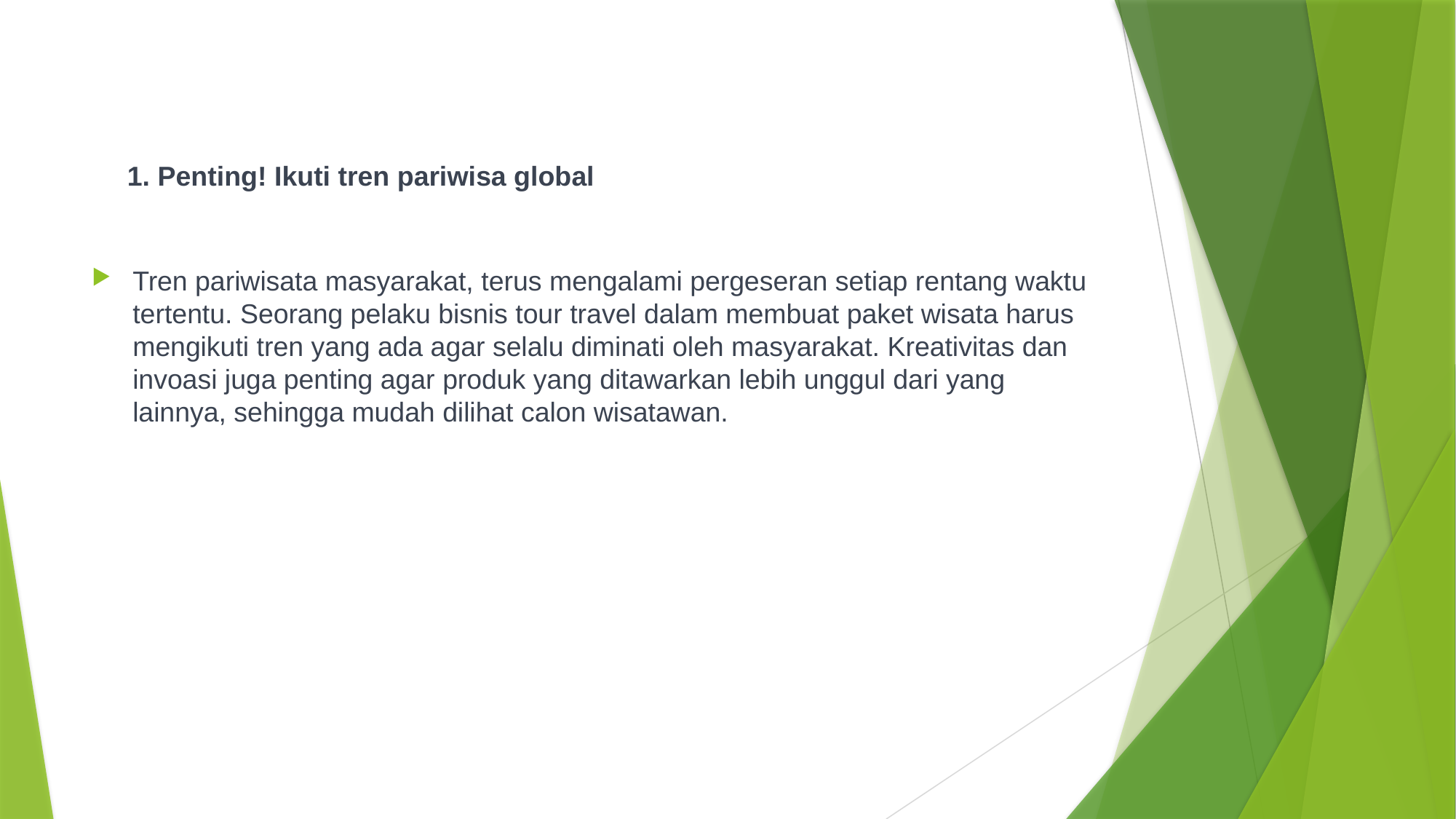

# 1. Penting! Ikuti tren pariwisa global
Tren pariwisata masyarakat, terus mengalami pergeseran setiap rentang waktu tertentu. Seorang pelaku bisnis tour travel dalam membuat paket wisata harus mengikuti tren yang ada agar selalu diminati oleh masyarakat. Kreativitas dan invoasi juga penting agar produk yang ditawarkan lebih unggul dari yang lainnya, sehingga mudah dilihat calon wisatawan.